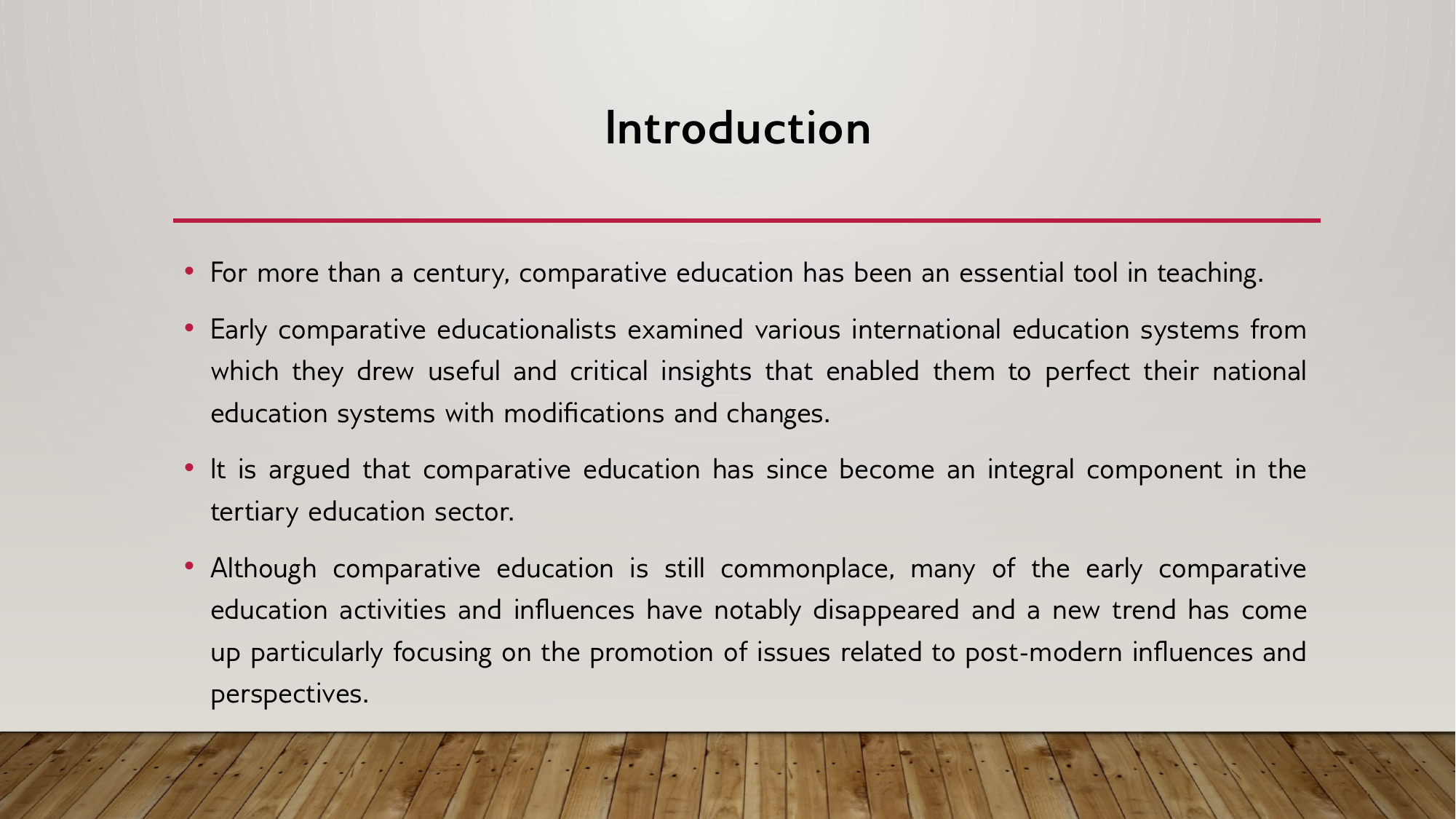

# Introduction
For more than a century, comparative education has been an essential tool in teaching.
Early comparative educationalists examined various international education systems from which they drew useful and critical insights that enabled them to perfect their national education systems with modifications and changes.
It is argued that comparative education has since become an integral component in the tertiary education sector.
Although comparative education is still commonplace, many of the early comparative education activities and influences have notably disappeared and a new trend has come up particularly focusing on the promotion of issues related to post-modern influences and perspectives.